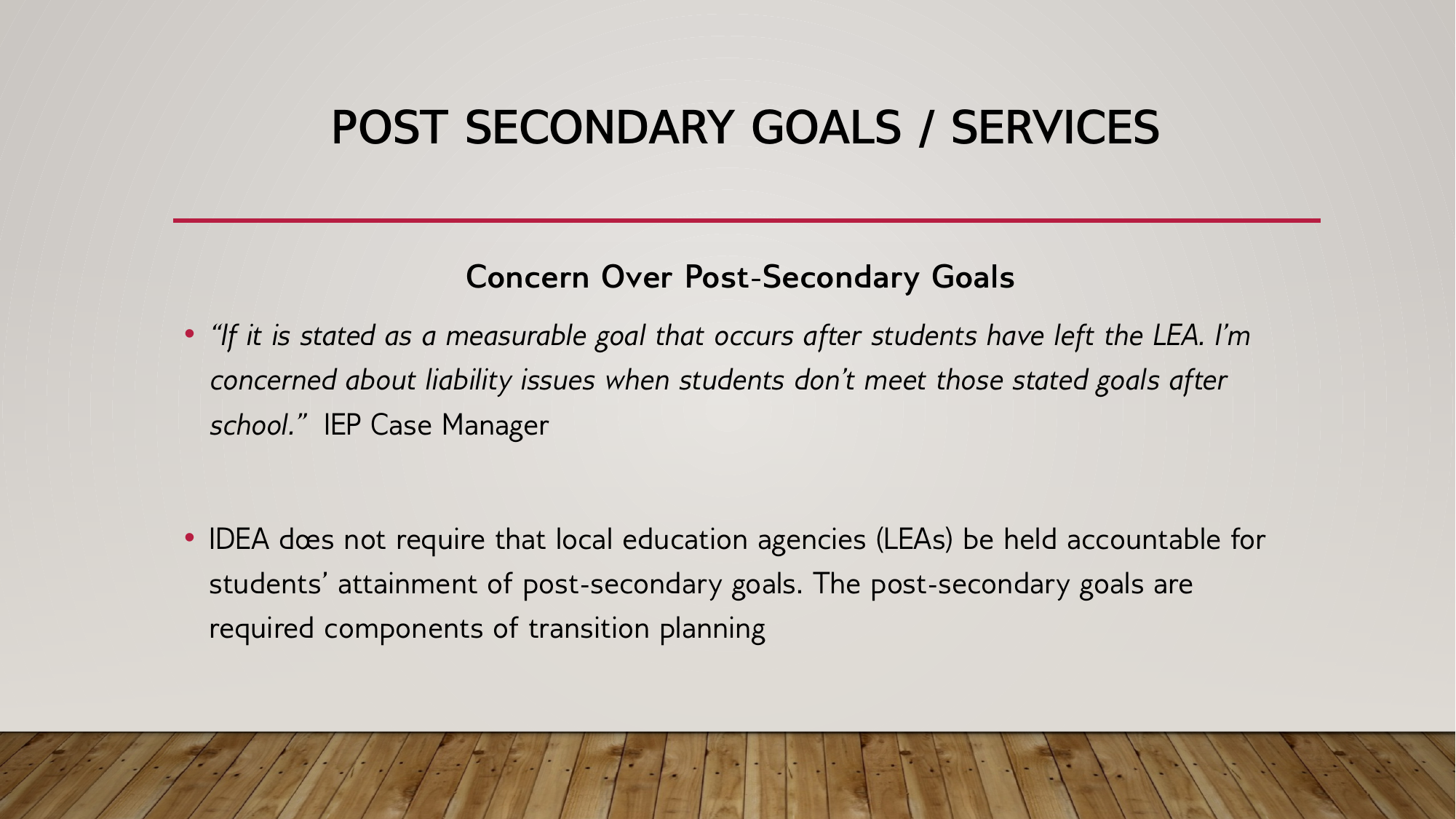

# Post secondary Goals / services
Concern Over Post-Secondary Goals
“If it is stated as a measurable goal that occurs after students have left the LEA. I’m concerned about liability issues when students don’t meet those stated goals after school.”  IEP Case Manager

IDEA does not require that local education agencies (LEAs) be held accountable for students’ attainment of post-secondary goals. The post-secondary goals are required components of transition planning